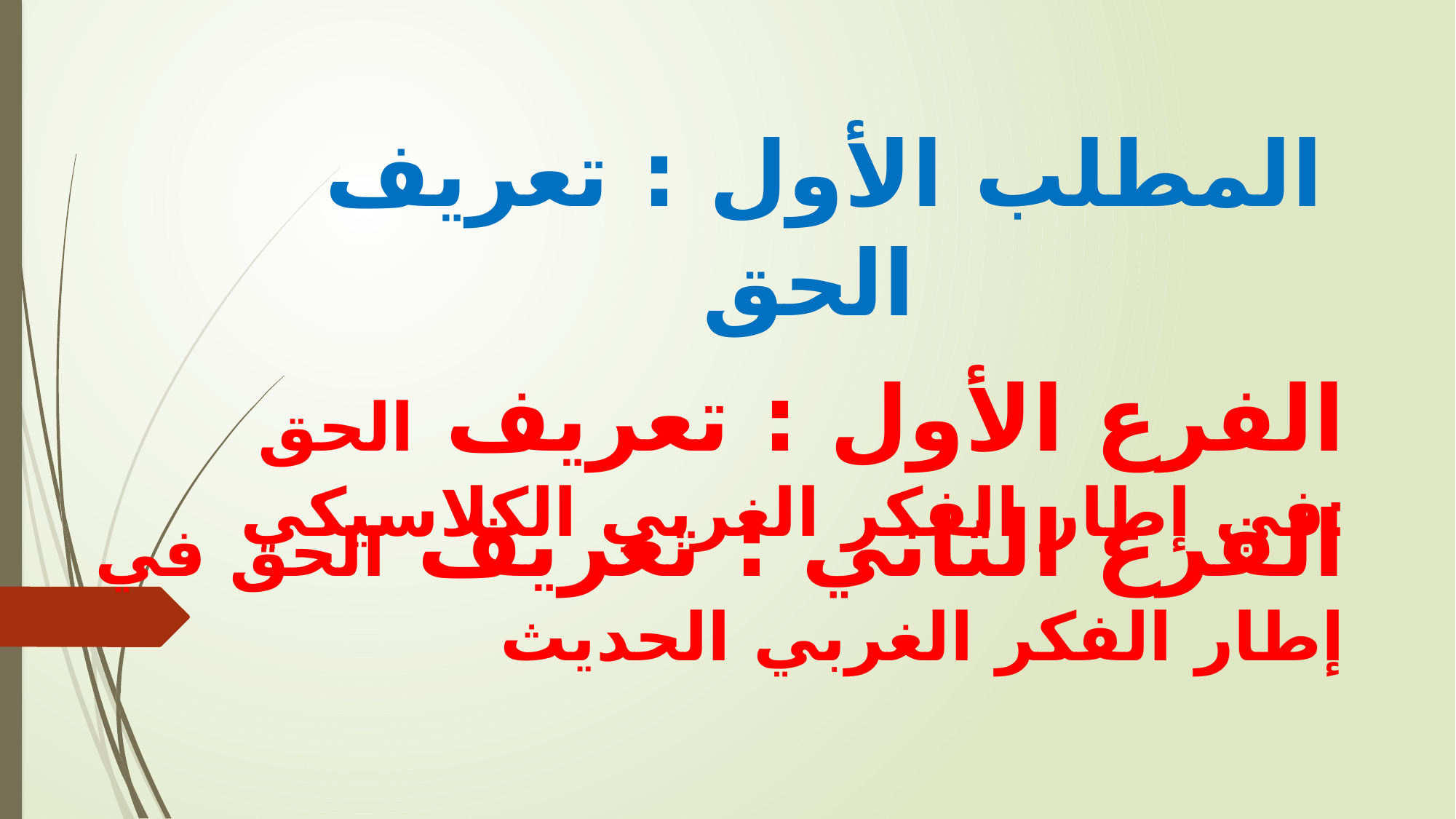

المطلب الأول : تعريف الحق
الفرع الأول : تعريف الحق في إطار الفكر الغربي الكلاسيكي:

الفرع الثاني : تعريف الحق في إطار الفكر الغربي الحديث